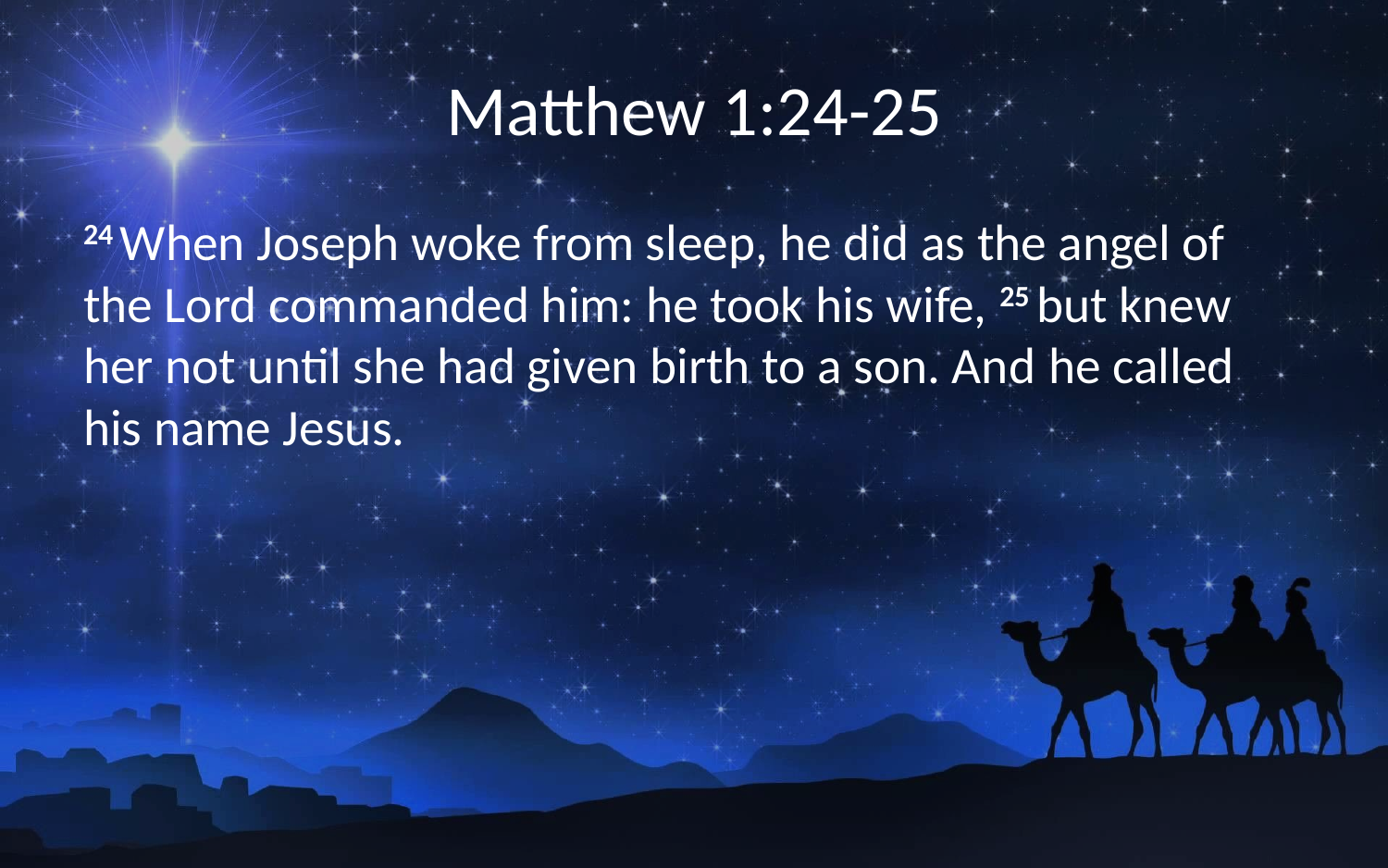

# Matthew 1:24-25
24 When Joseph woke from sleep, he did as the angel of the Lord commanded him: he took his wife, 25 but knew her not until she had given birth to a son. And he called his name Jesus.